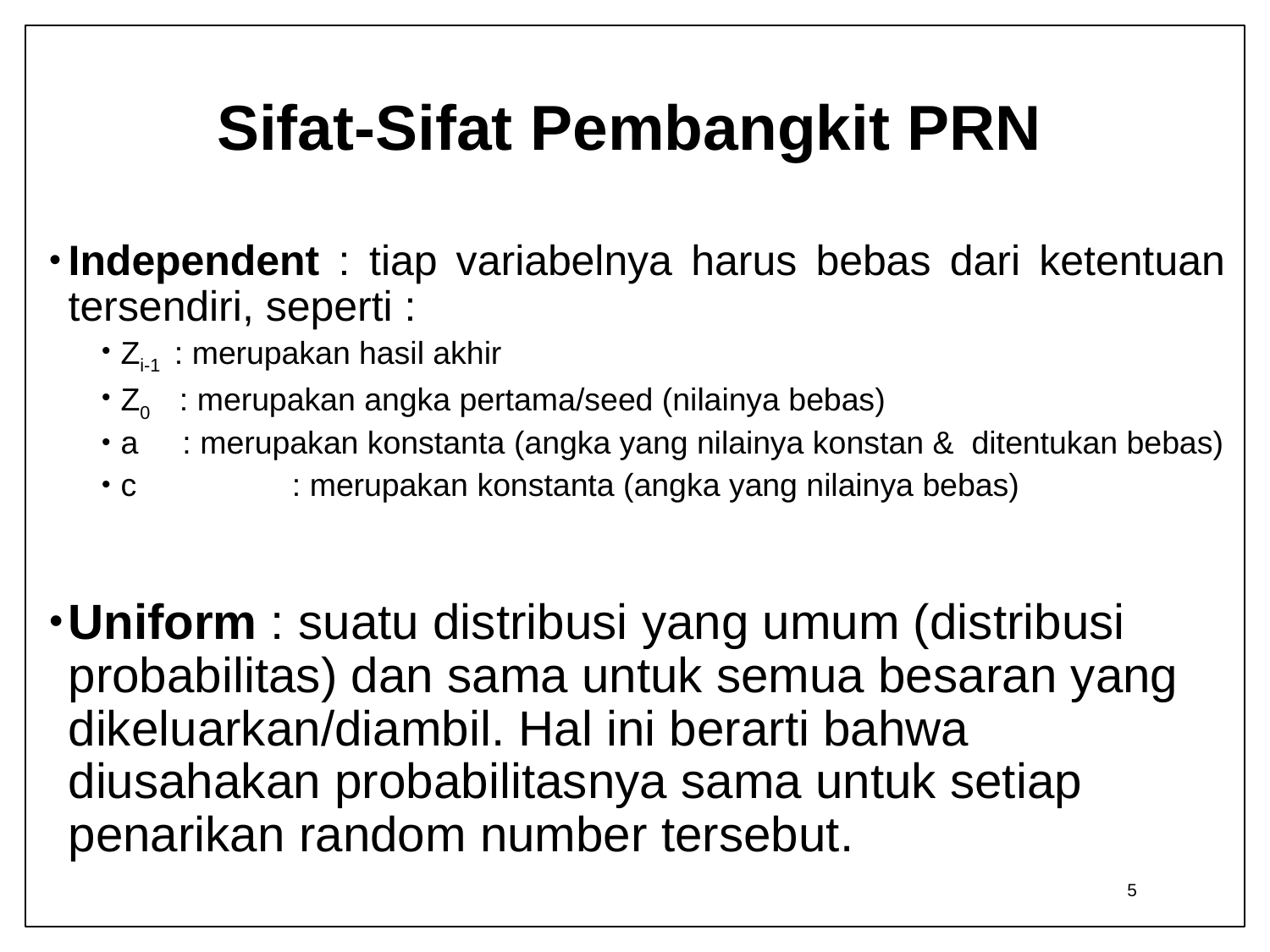

# Sifat-Sifat Pembangkit PRN
Independent : tiap variabelnya harus bebas dari ketentuan tersendiri, seperti :
Zi-1  : merupakan hasil akhir
Z0     : merupakan angka pertama/seed (nilainya bebas)
a     : merupakan konstanta (angka yang nilainya konstan &  ditentukan bebas)
c	     : merupakan konstanta (angka yang nilainya bebas)

Uniform : suatu distribusi yang umum (distribusi probabilitas) dan sama untuk semua besaran yang dikeluarkan/diambil. Hal ini berarti bahwa diusahakan probabilitasnya sama untuk setiap penarikan random number tersebut.

5